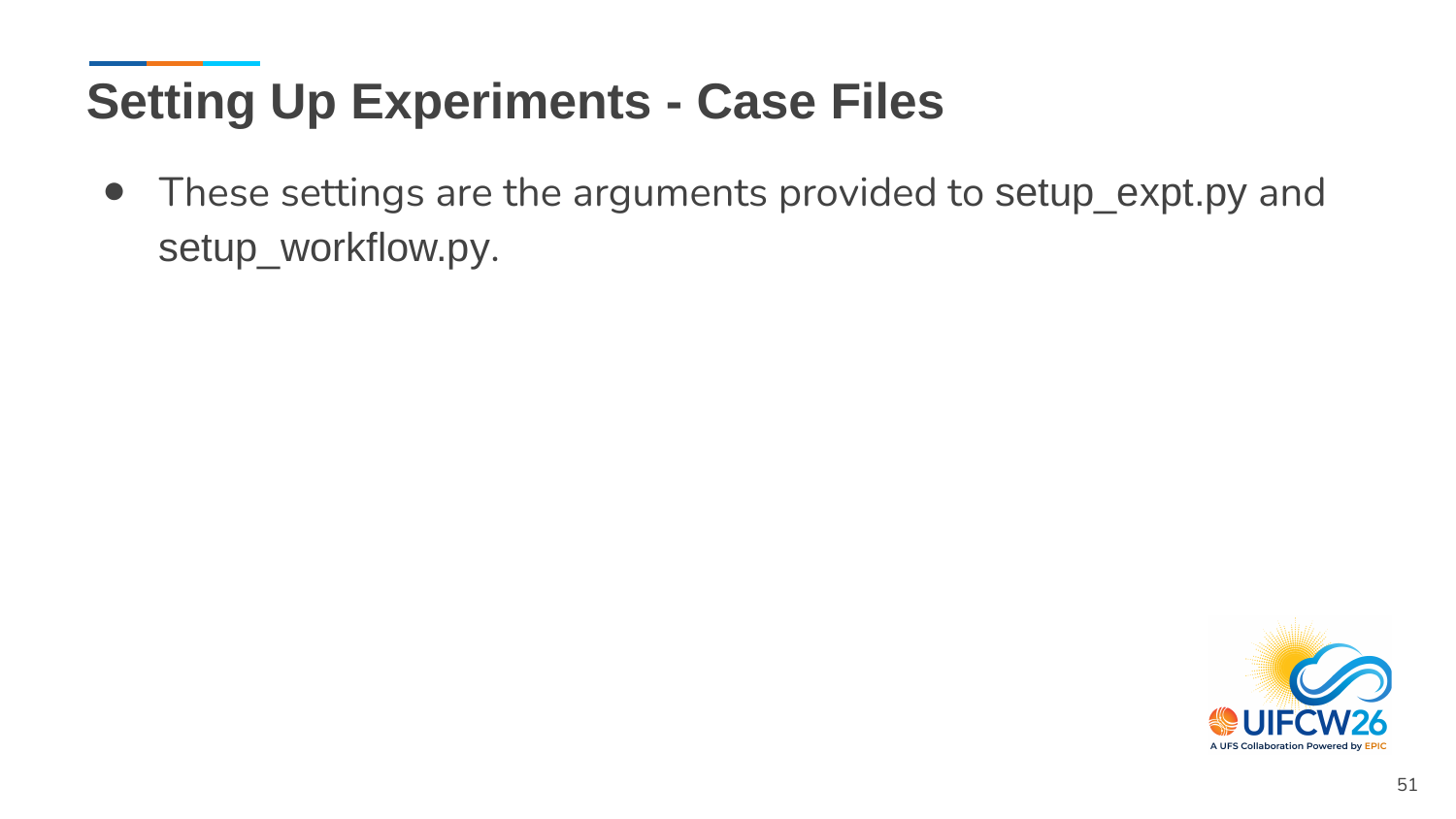

# Setting Up Experiments - Case Files
These settings are the arguments provided to setup_expt.py and setup_workflow.py.
51